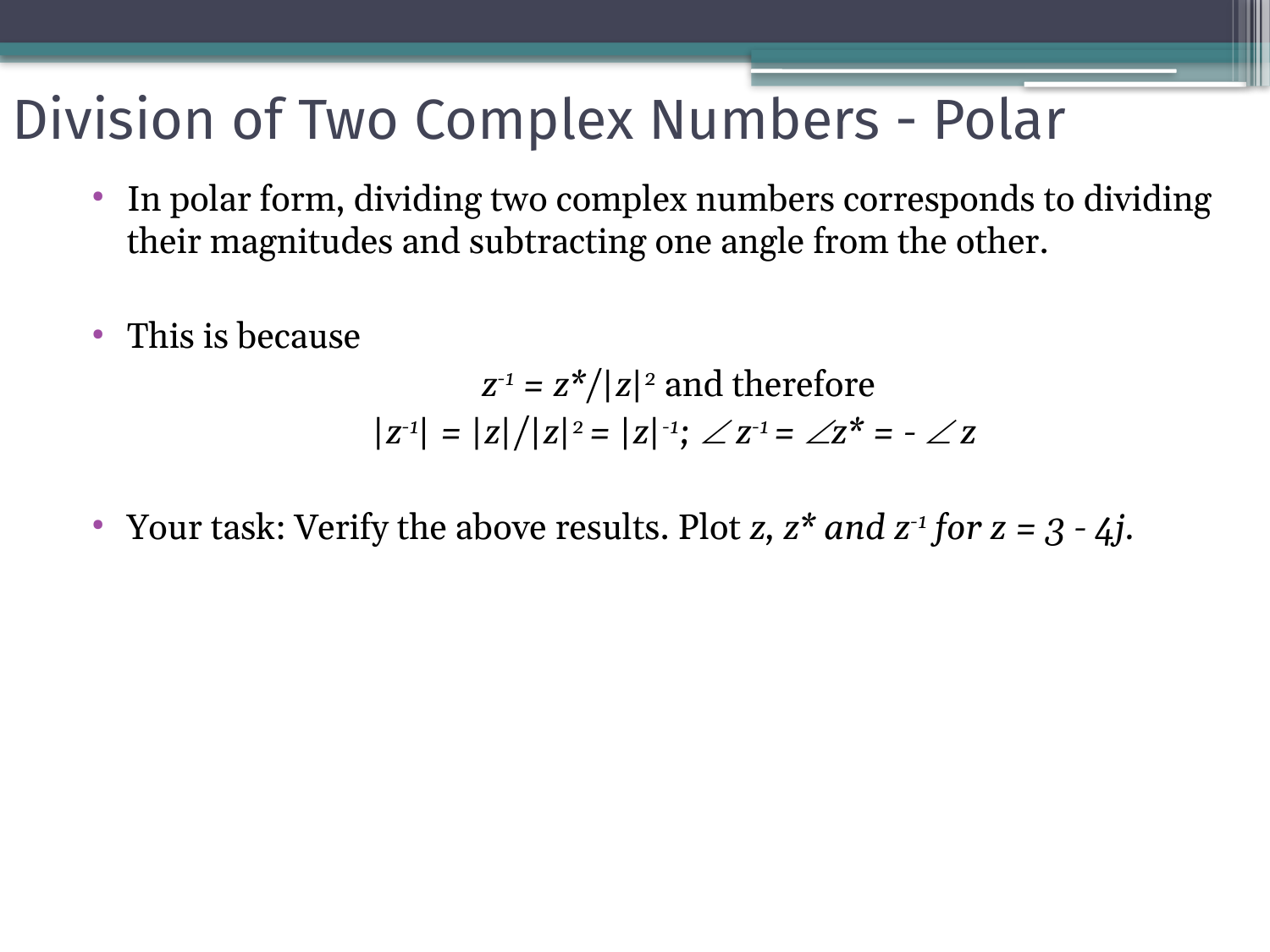

# Division of Two Complex Numbers - Polar
In polar form, dividing two complex numbers corresponds to dividing their magnitudes and subtracting one angle from the other.

This is because
 z-1 = z*/|z|2 and therefore
|z-1| = |z|/|z|2 = |z|-1; ∠ z-1 = ∠z* = - ∠ z

Your task: Verify the above results. Plot z, z* and z-1 for z = 3 - 4j.